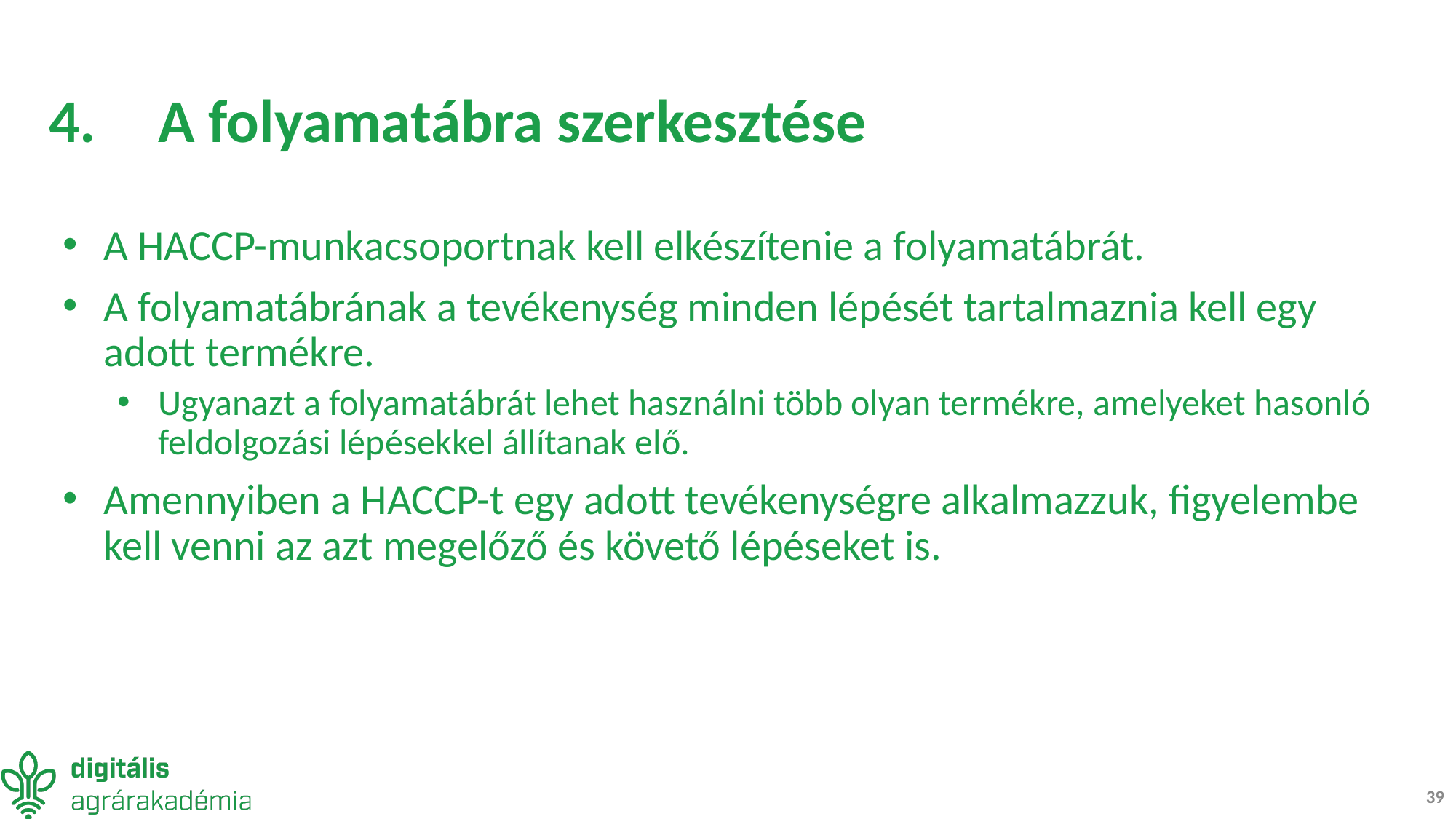

# 4.	A folyamatábra szerkesztése
A HACCP-munkacsoportnak kell elkészítenie a folyamatábrát.
A folyamatábrának a tevékenység minden lépését tartalmaznia kell egy adott termékre.
Ugyanazt a folyamatábrát lehet használni több olyan termékre, amelyeket hasonló feldolgozási lépésekkel állítanak elő.
Amennyiben a HACCP-t egy adott tevékenységre alkalmazzuk, figyelembe kell venni az azt megelőző és követő lépéseket is.
39